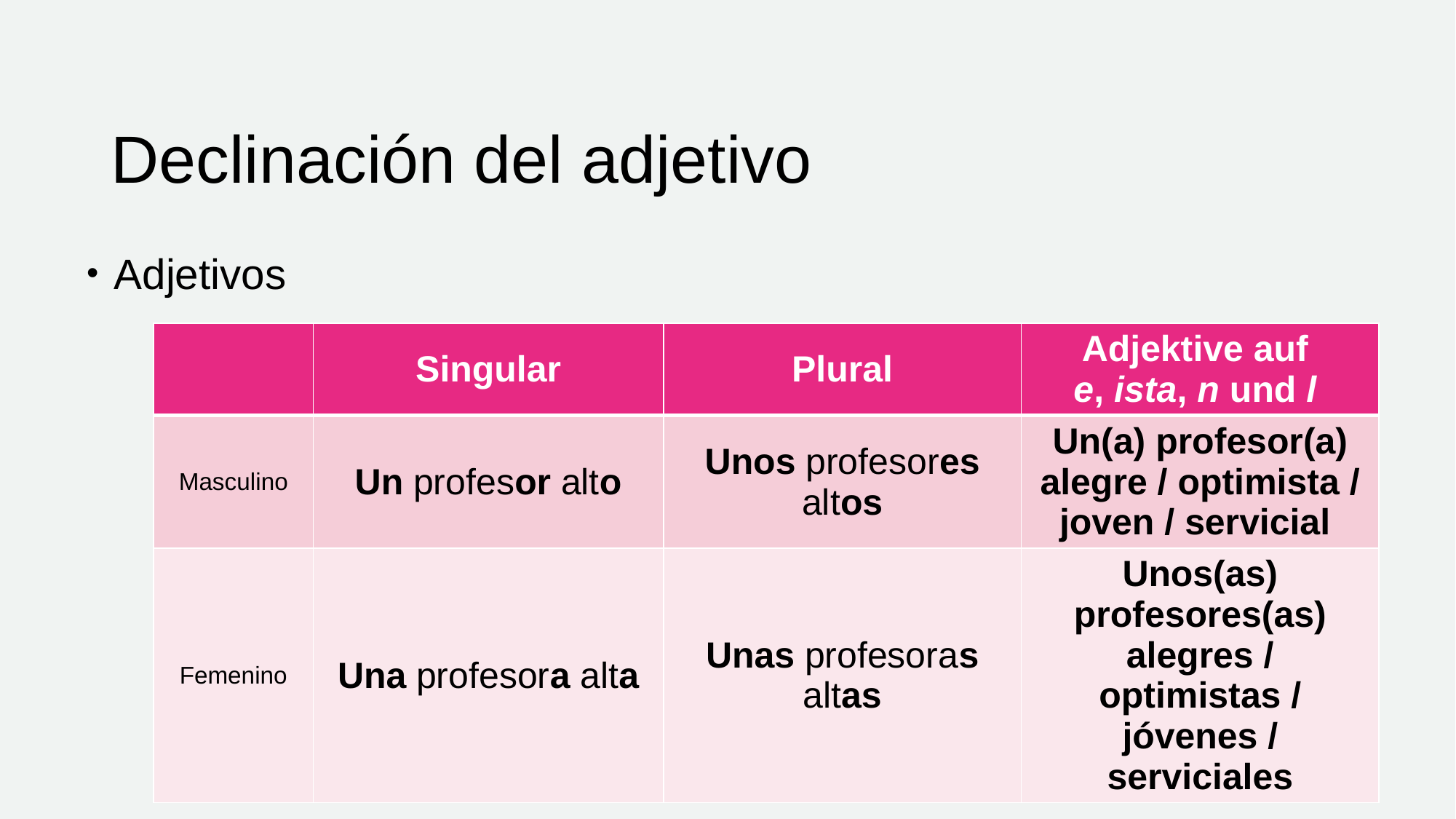

# Declinación del adjetivo
Adjetivos
|  | Singular | Plural | Adjektive auf e, ista, n und l |
| --- | --- | --- | --- |
| Masculino | Un profesor alto | Unos profesores altos | Un(a) profesor(a) alegre / optimista / joven / servicial |
| Femenino | Una profesora alta | Unas profesoras altas | Unos(as) profesores(as) alegres / optimistas / jóvenes / serviciales |